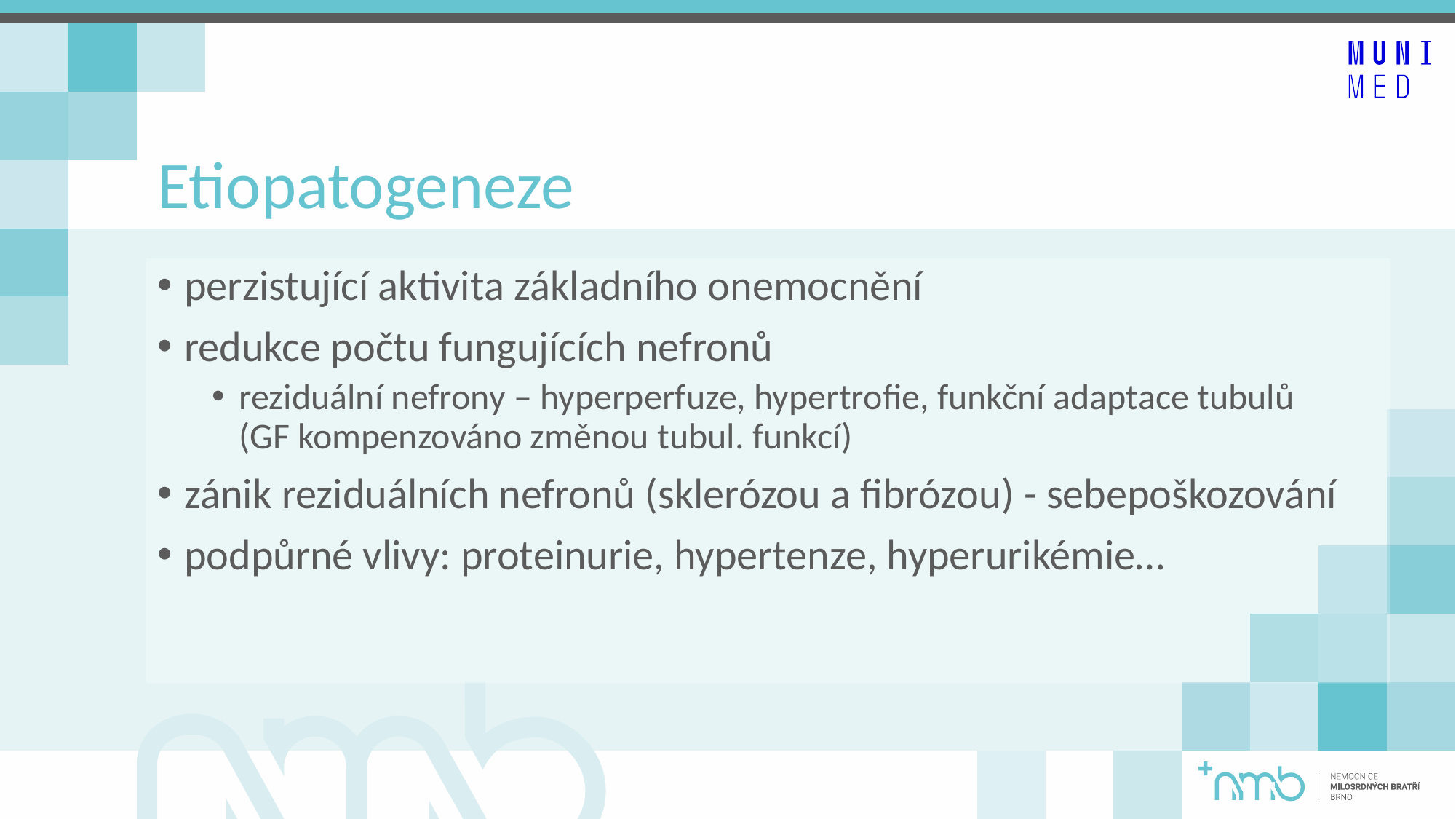

# Etiopatogeneze
perzistující aktivita základního onemocnění
redukce počtu fungujících nefronů
reziduální nefrony – hyperperfuze, hypertrofie, funkční adaptace tubulů
(GF kompenzováno změnou tubul. funkcí)
zánik reziduálních nefronů (sklerózou a fibrózou) - sebepoškozování
podpůrné vlivy: proteinurie, hypertenze, hyperurikémie…